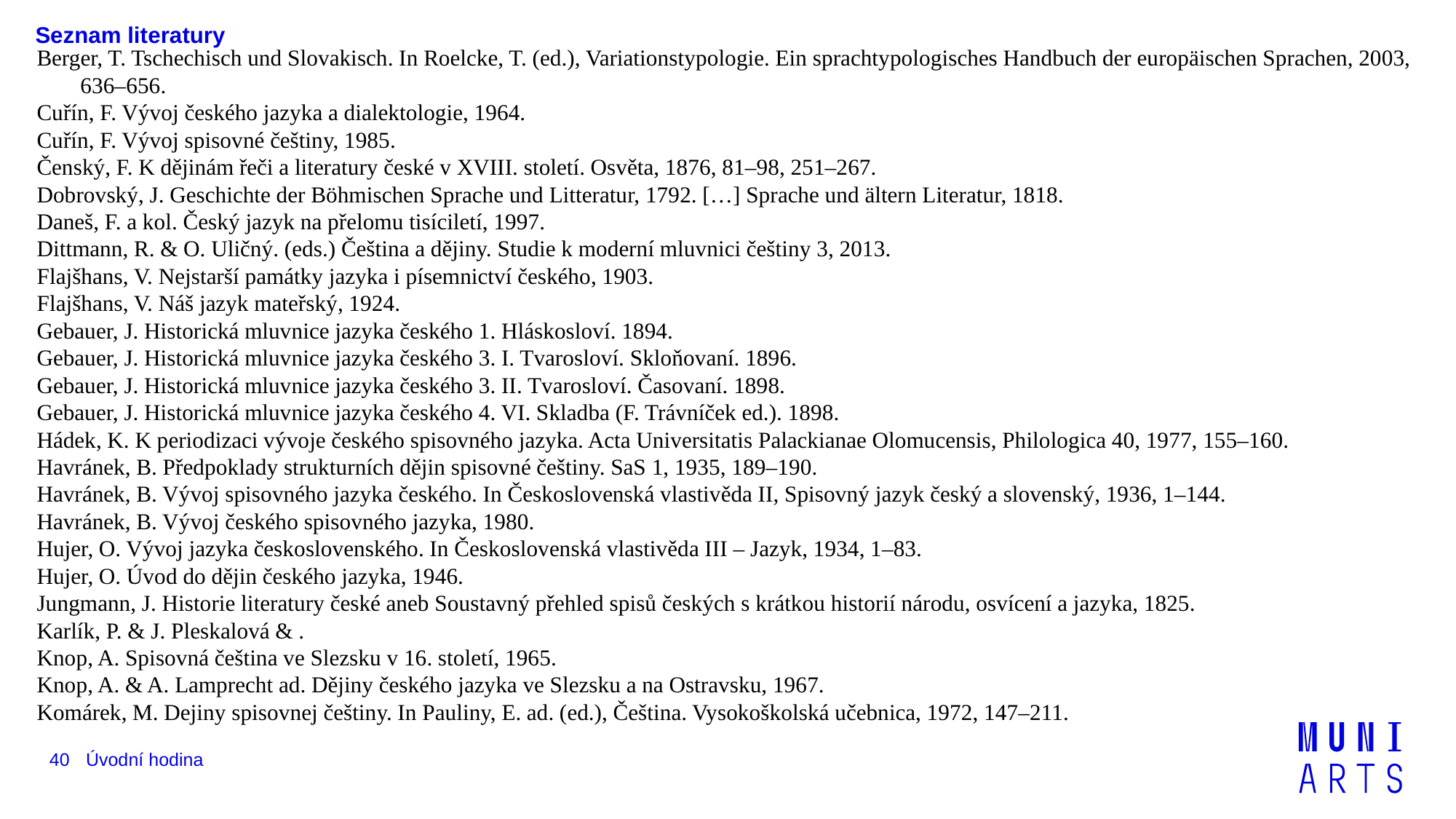

# Seznam literatury
Berger, T. Tschechisch und Slovakisch. In Roelcke, T. (ed.), Variationstypologie. Ein sprachtypologisches Handbuch der europäischen Sprachen, 2003, 636‒656.
Cuřín, F. Vývoj českého jazyka a dialektologie, 1964.
Cuřín, F. Vývoj spisovné češtiny, 1985.
Čenský, F. K dějinám řeči a literatury české v XVIII. století. Osvěta, 1876, 81–98, 251–267.
Dobrovský, J. Geschichte der Böhmischen Sprache und Litteratur, 1792. […] Sprache und ältern Literatur, 1818.
Daneš, F. a kol. Český jazyk na přelomu tisíciletí, 1997.
Dittmann, R. & O. Uličný. (eds.) Čeština a dějiny. Studie k moderní mluvnici češtiny 3, 2013.
Flajšhans, V. Nejstarší památky jazyka i písemnictví českého, 1903.
Flajšhans, V. Náš jazyk mateřský, 1924.
Gebauer, J. Historická mluvnice jazyka českého 1. Hláskosloví. 1894.
Gebauer, J. Historická mluvnice jazyka českého 3. I. Tvarosloví. Skloňovaní. 1896.
Gebauer, J. Historická mluvnice jazyka českého 3. II. Tvarosloví. Časovaní. 1898.
Gebauer, J. Historická mluvnice jazyka českého 4. VI. Skladba (F. Trávníček ed.). 1898.
Hádek, K. K periodizaci vývoje českého spisovného jazyka. Acta Universitatis Palackianae Olomucensis, Philologica 40, 1977, 155–160.
Havránek, B. Předpoklady strukturních dějin spisovné češtiny. SaS 1, 1935, 189–190.
Havránek, B. Vývoj spisovného jazyka českého. In Československá vlastivěda II, Spisovný jazyk český a slovenský, 1936, 1–144.
Havránek, B. Vývoj českého spisovného jazyka, 1980.
Hujer, O. Vývoj jazyka československého. In Československá vlastivěda III – Jazyk, 1934, 1‒83.
Hujer, O. Úvod do dějin českého jazyka, 1946.
Jungmann, J. Historie literatury české aneb Soustavný přehled spisů českých s krátkou historií národu, osvícení a jazyka, 1825.
Karlík, P. & J. Pleskalová & .
Knop, A. Spisovná čeština ve Slezsku v 16. století, 1965.
Knop, A. & A. Lamprecht ad. Dějiny českého jazyka ve Slezsku a na Ostravsku, 1967.
Komárek, M. Dejiny spisovnej češtiny. In Pauliny, E. ad. (ed.), Čeština. Vysokoškolská učebnica, 1972, 147‒211.

40
Úvodní hodina